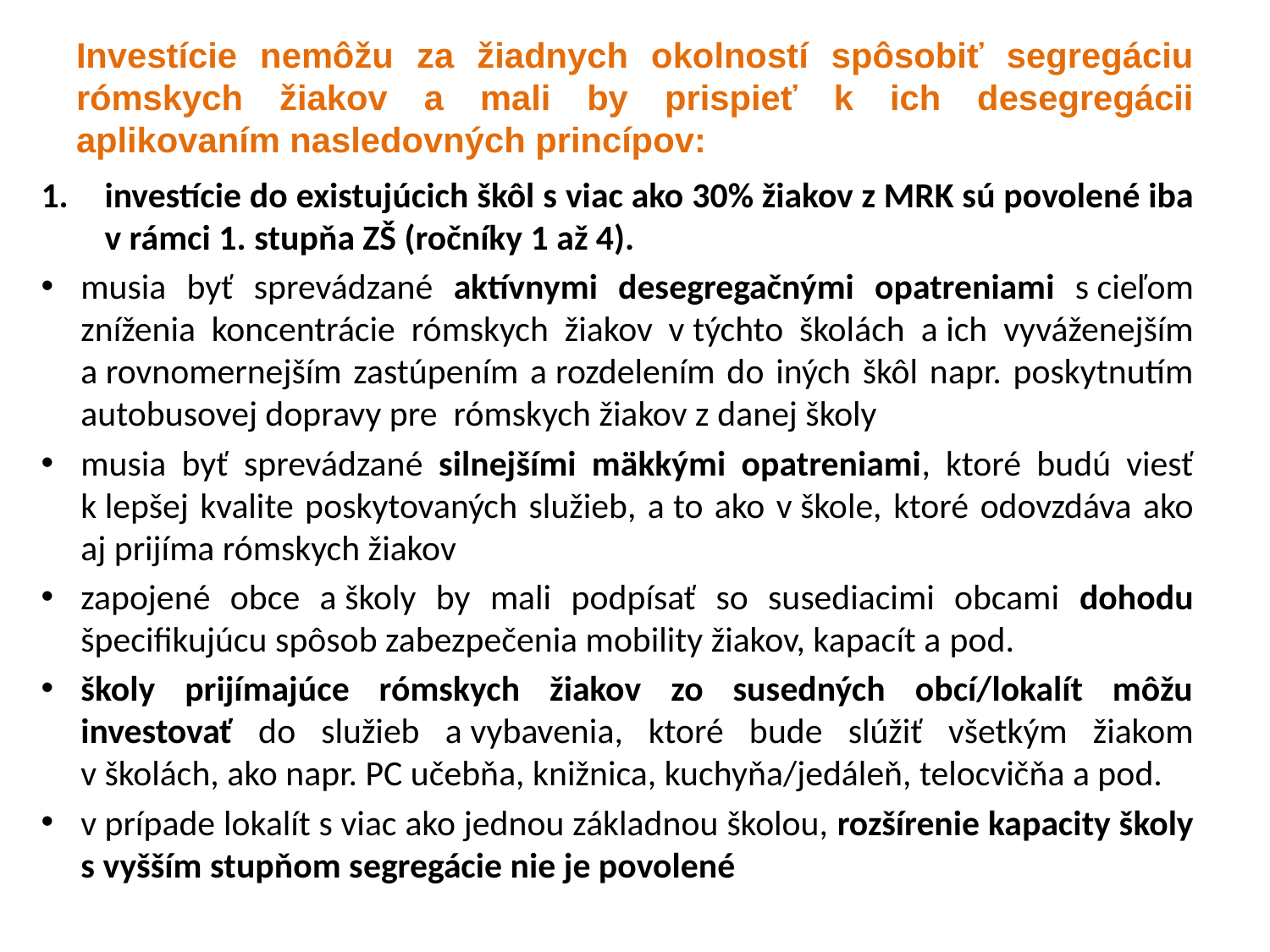

# Investície nemôžu za žiadnych okolností spôsobiť segregáciu rómskych žiakov a mali by prispieť k ich desegregácii aplikovaním nasledovných princípov:
investície do existujúcich škôl s viac ako 30% žiakov z MRK sú povolené iba v rámci 1. stupňa ZŠ (ročníky 1 až 4).
musia byť sprevádzané aktívnymi desegregačnými opatreniami s cieľom zníženia koncentrácie rómskych žiakov v týchto školách a ich vyváženejším a rovnomernejším zastúpením a rozdelením do iných škôl napr. poskytnutím autobusovej dopravy pre  rómskych žiakov z danej školy
musia byť sprevádzané silnejšími mäkkými opatreniami, ktoré budú viesť k lepšej kvalite poskytovaných služieb, a to ako v škole, ktoré odovzdáva ako aj prijíma rómskych žiakov
zapojené obce a školy by mali podpísať so susediacimi obcami dohodu špecifikujúcu spôsob zabezpečenia mobility žiakov, kapacít a pod.
školy prijímajúce rómskych žiakov zo susedných obcí/lokalít môžu investovať do služieb a vybavenia, ktoré bude slúžiť všetkým žiakom v školách, ako napr. PC učebňa, knižnica, kuchyňa/jedáleň, telocvičňa a pod.
v prípade lokalít s viac ako jednou základnou školou, rozšírenie kapacity školy s vyšším stupňom segregácie nie je povolené